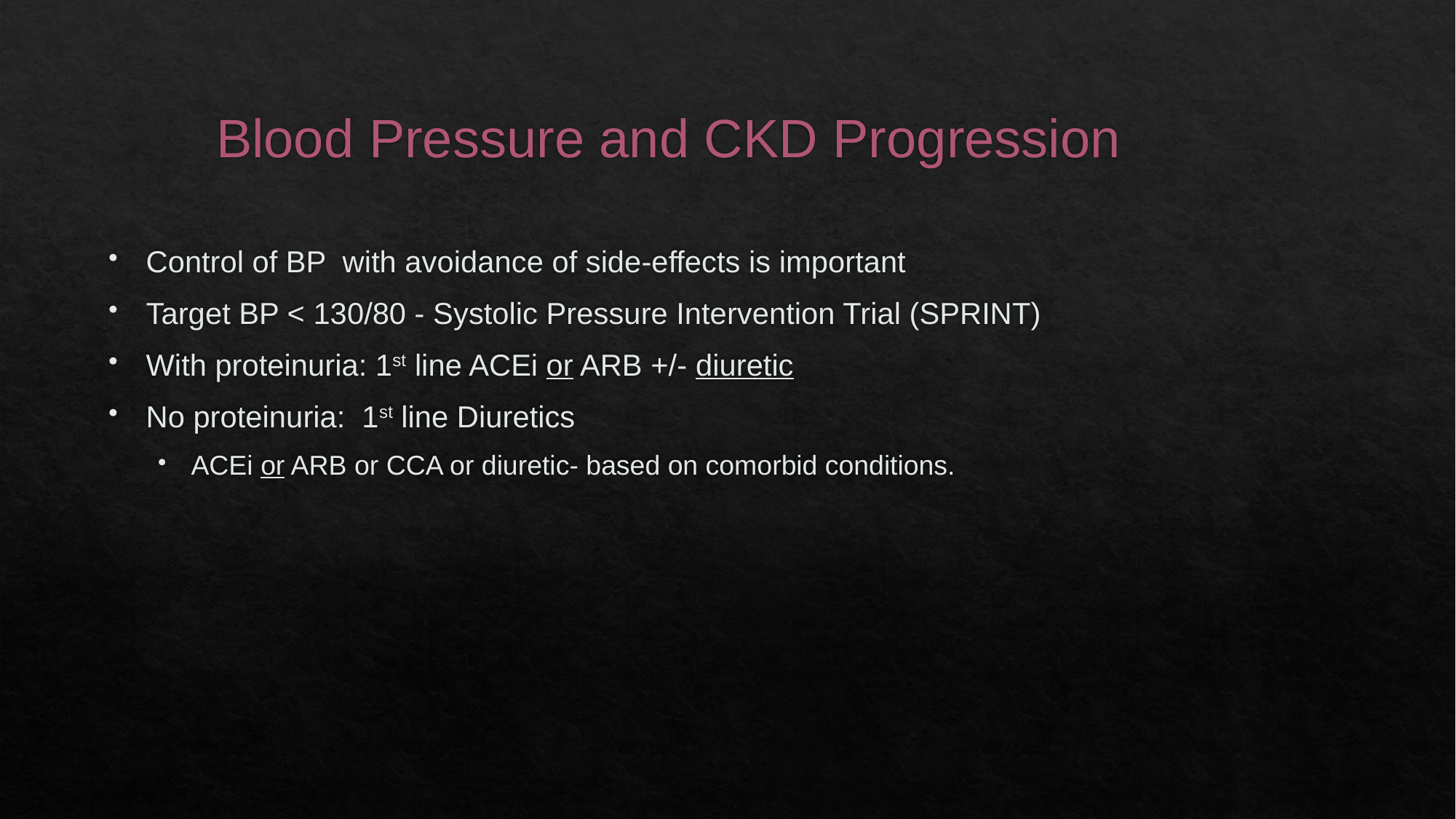

# Blood Pressure and CKD Progression
Control of BP  with avoidance of side-effects is important
Target BP < 130/80 - Systolic Pressure Intervention Trial (SPRINT)
With proteinuria: 1st line ACEi or ARB +/- diuretic
No proteinuria:  1st line Diuretics
ACEi or ARB or CCA or diuretic- based on comorbid conditions.